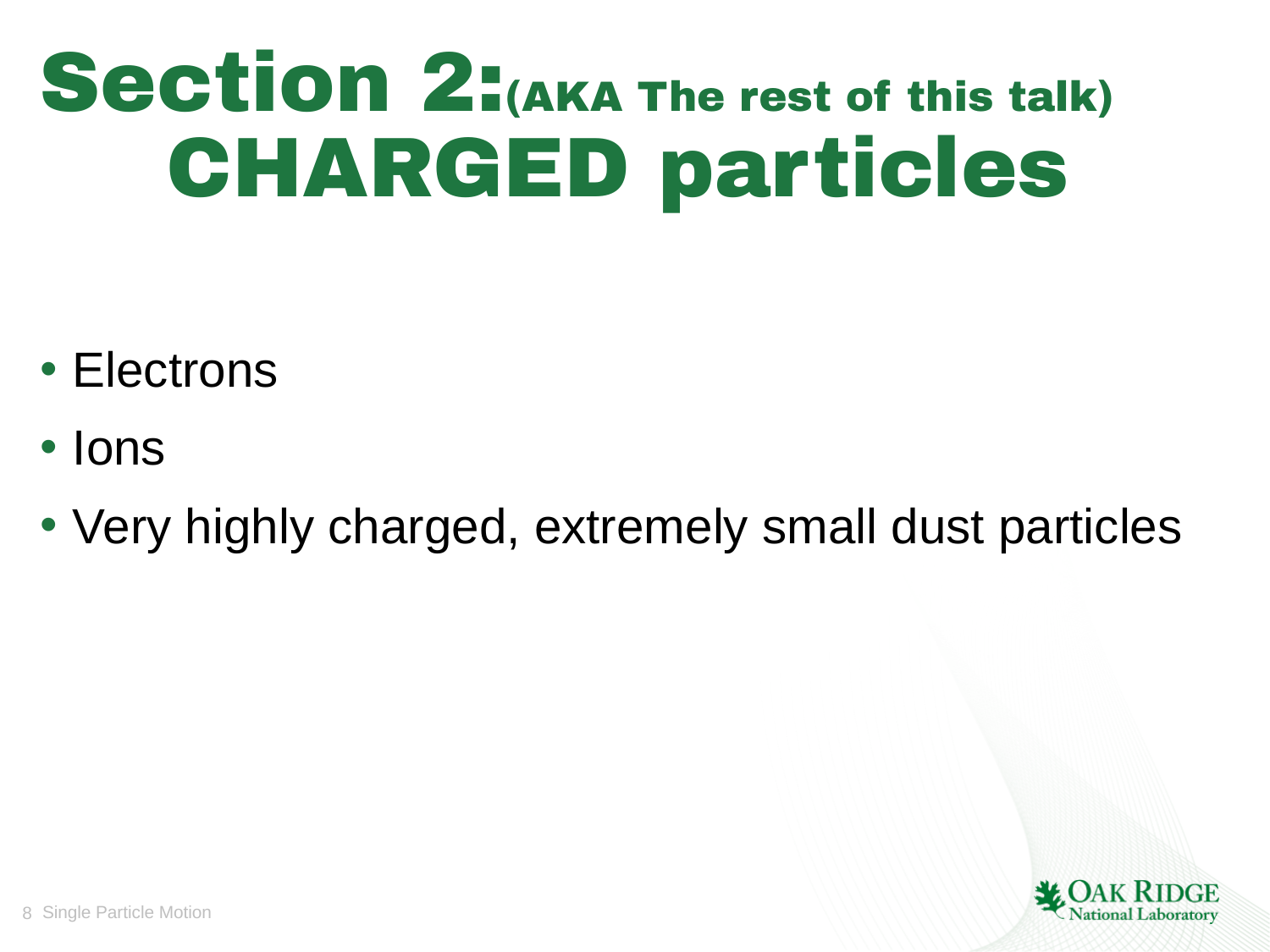

# Section 2:(AKA The rest of this talk) CHARGED particles
Electrons
Ions
Very highly charged, extremely small dust particles